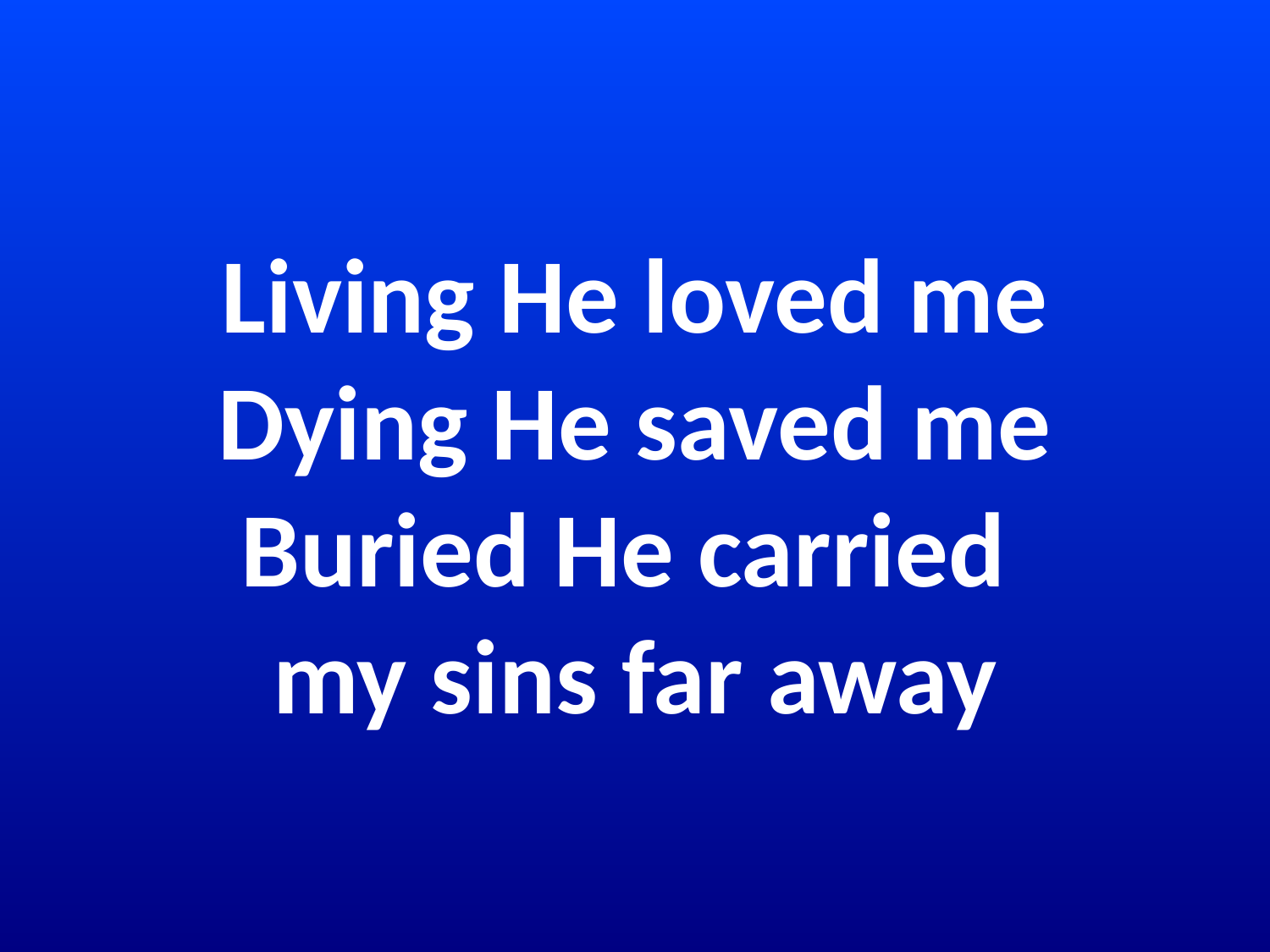

# Living He loved me Dying He saved me Buried He carried my sins far away